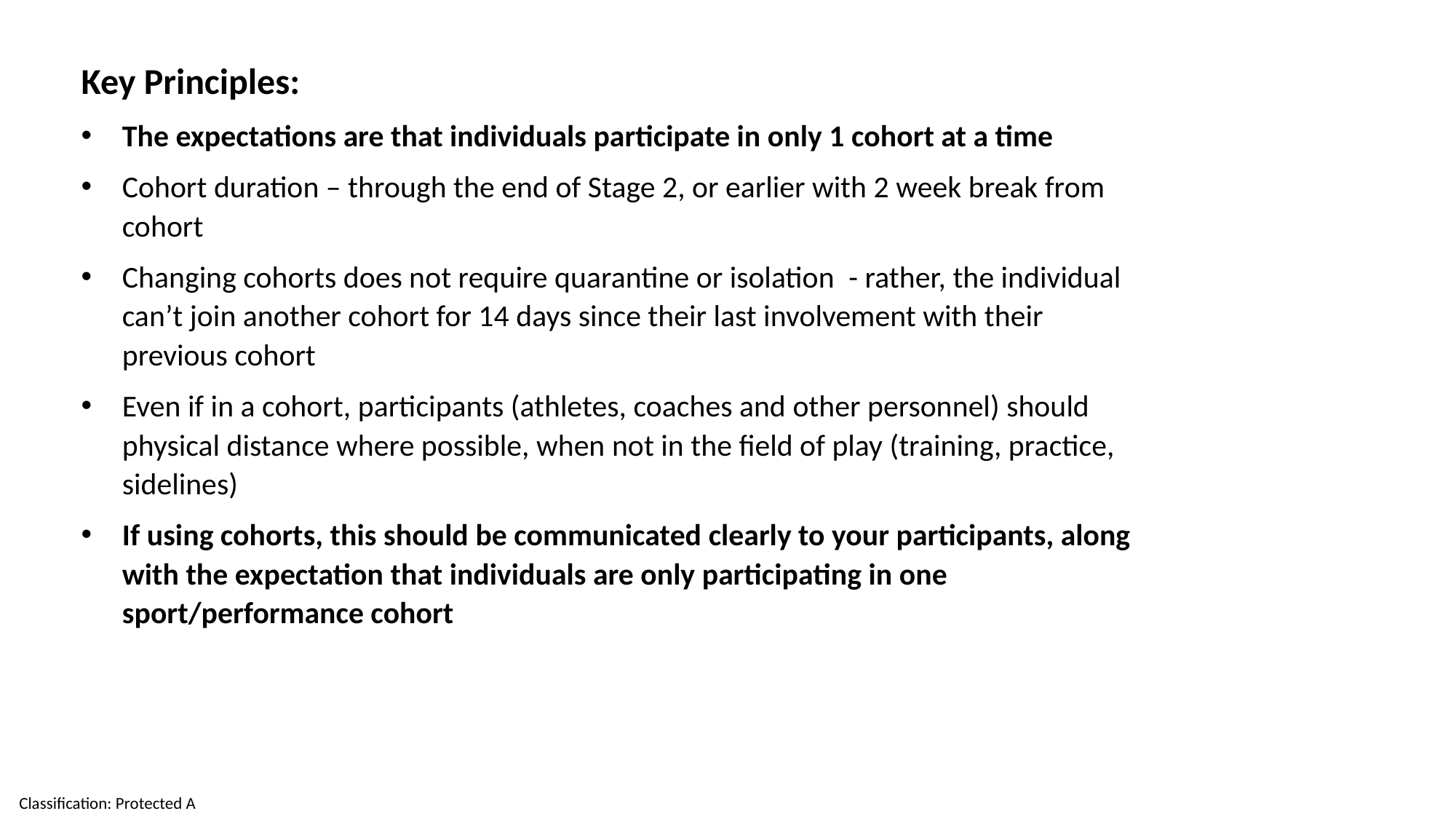

Key Principles:
The expectations are that individuals participate in only 1 cohort at a time
Cohort duration – through the end of Stage 2, or earlier with 2 week break from cohort
Changing cohorts does not require quarantine or isolation  - rather, the individual can’t join another cohort for 14 days since their last involvement with their previous cohort
Even if in a cohort, participants (athletes, coaches and other personnel) should physical distance where possible, when not in the field of play (training, practice, sidelines)
If using cohorts, this should be communicated clearly to your participants, along with the expectation that individuals are only participating in one sport/performance cohort